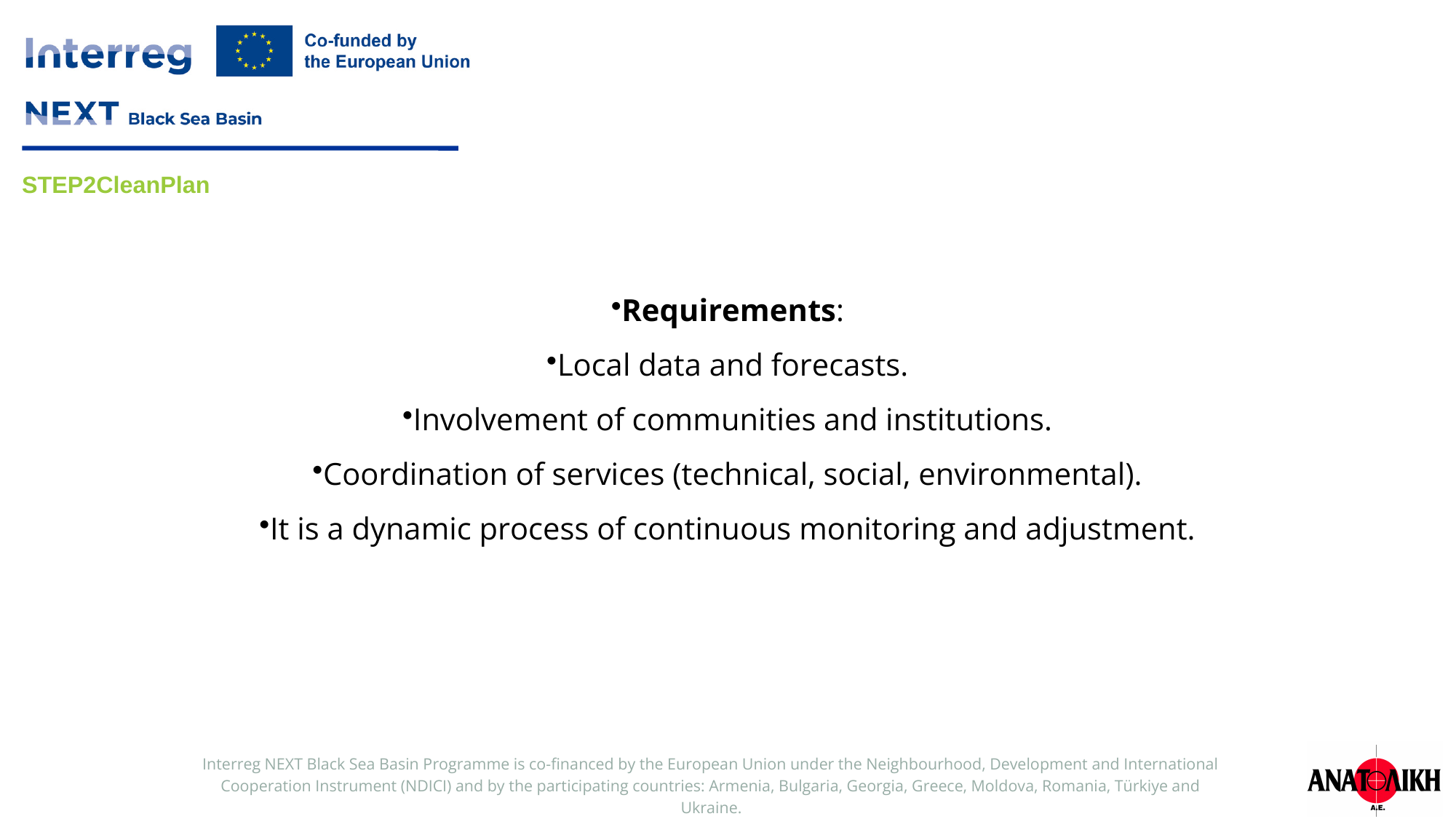

Requirements:
Local data and forecasts.
Involvement of communities and institutions.
Coordination of services (technical, social, environmental).
It is a dynamic process of continuous monitoring and adjustment.